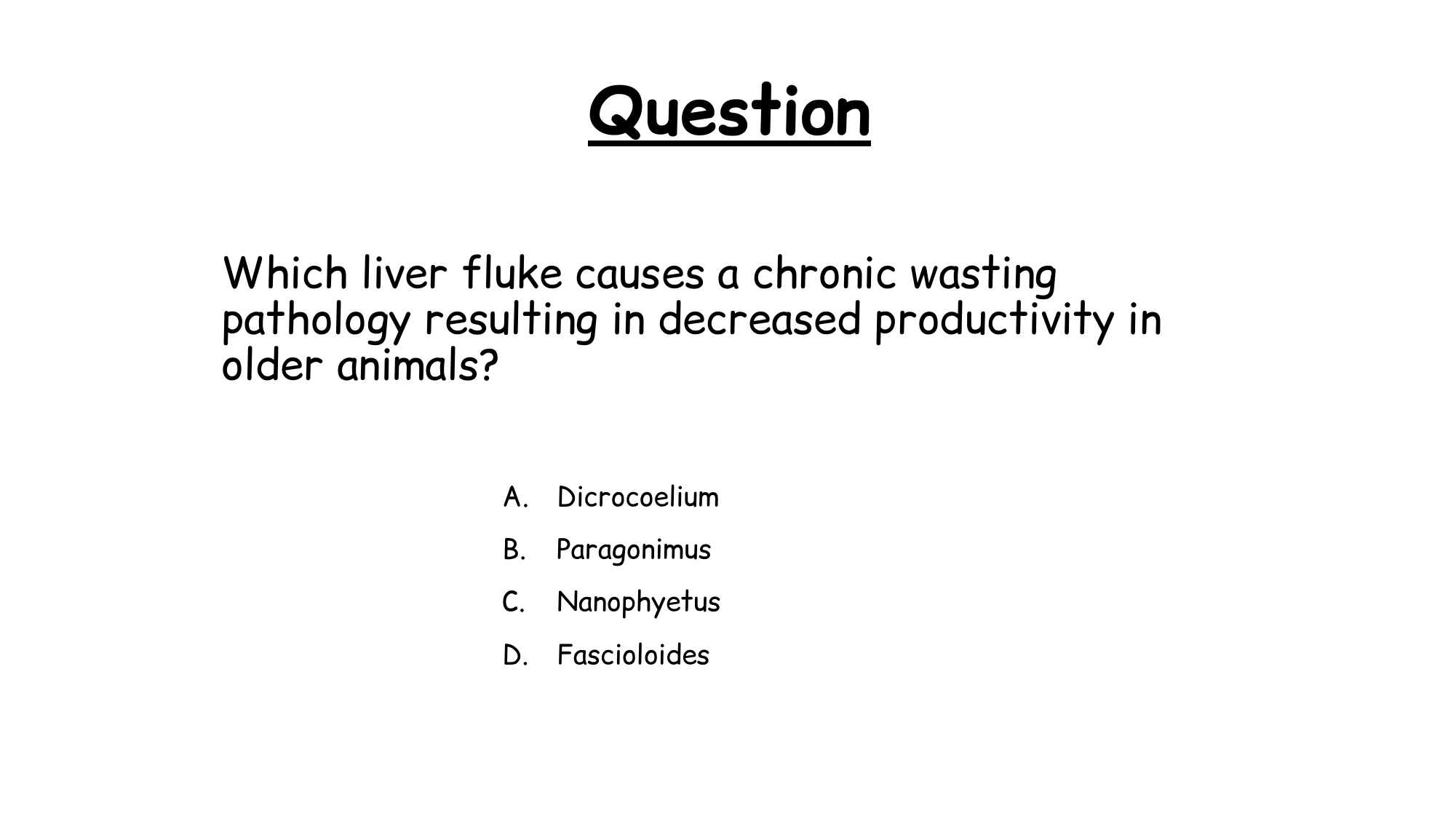

# Question
Which liver fluke causes a chronic wasting pathology resulting in decreased productivity in older animals?
Dicrocoelium

Paragonimus

Nanophyetus

Fascioloides